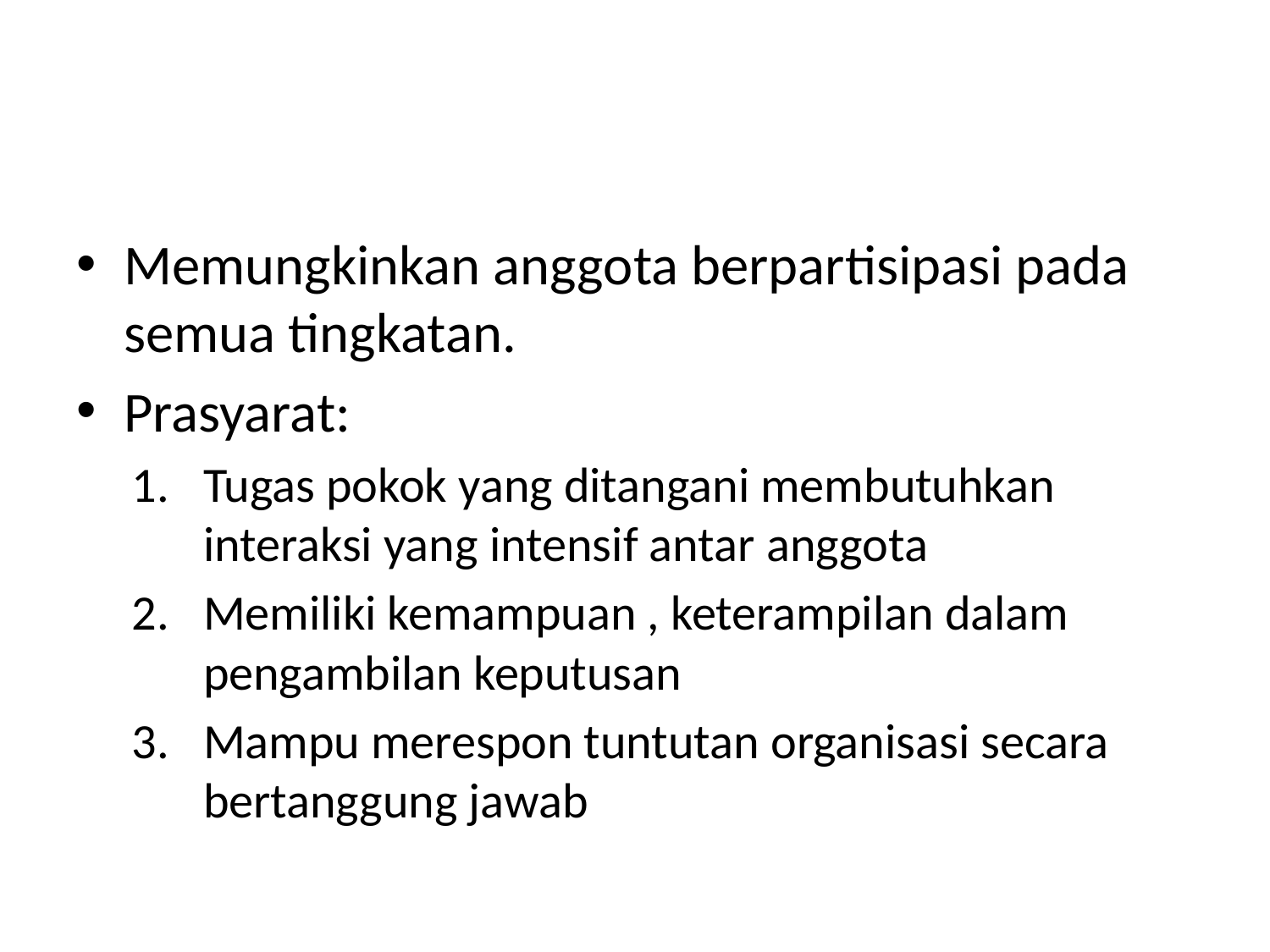

#
Memungkinkan anggota berpartisipasi pada semua tingkatan.
Prasyarat:
Tugas pokok yang ditangani membutuhkan interaksi yang intensif antar anggota
Memiliki kemampuan , keterampilan dalam pengambilan keputusan
Mampu merespon tuntutan organisasi secara bertanggung jawab